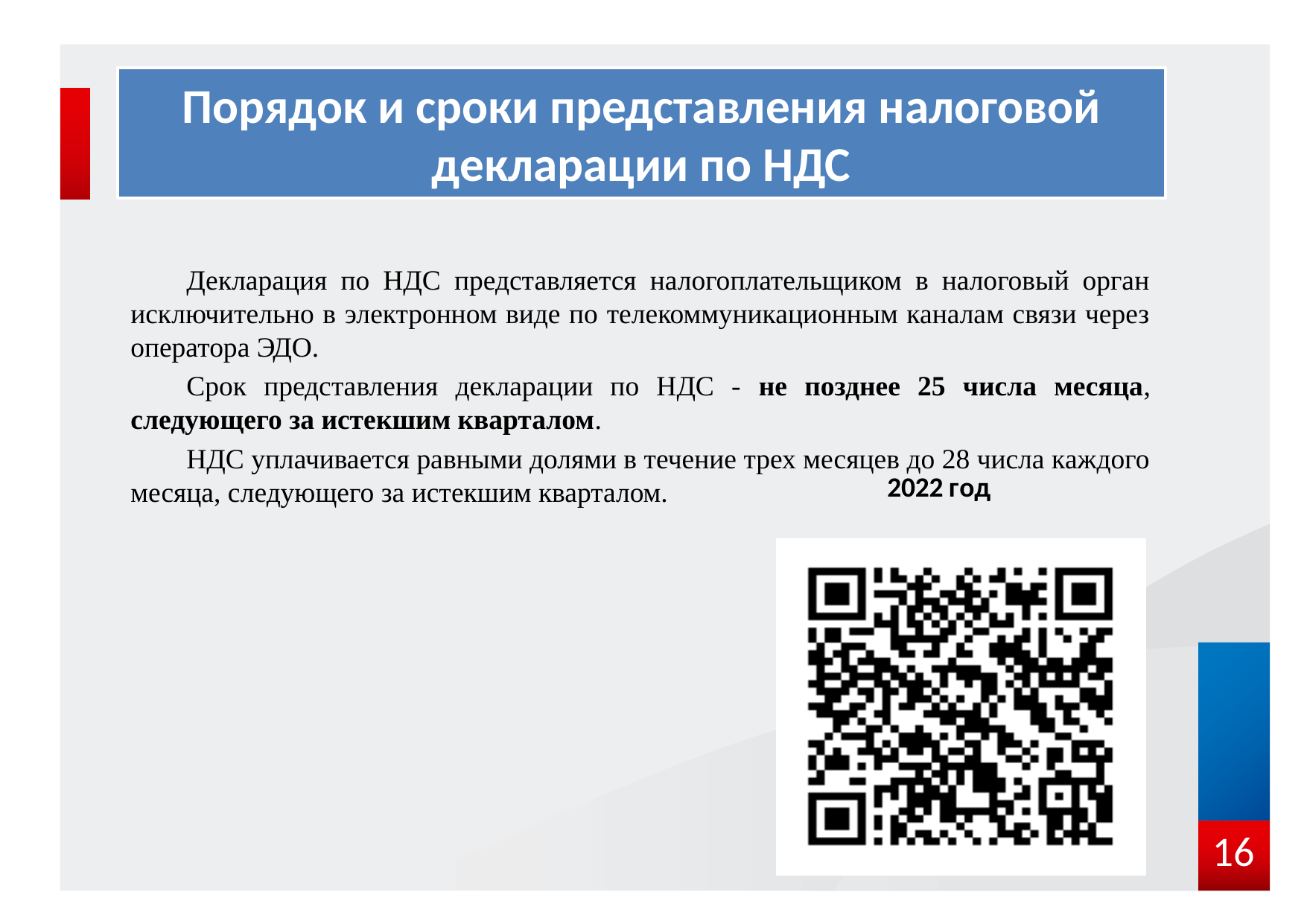

# Порядок и сроки представления налоговой декларации по НДС

Декларация по НДС представляется налогоплательщиком в налоговый орган исключительно в электронном виде по телекоммуникационным каналам связи через оператора ЭДО.
Срок представления декларации по НДС - не позднее 25 числа месяца, следующего за истекшим кварталом.
НДС уплачивается равными долями в течение трех месяцев до 28 числа каждого месяца, следующего за истекшим кварталом.

[unsupported chart]

16